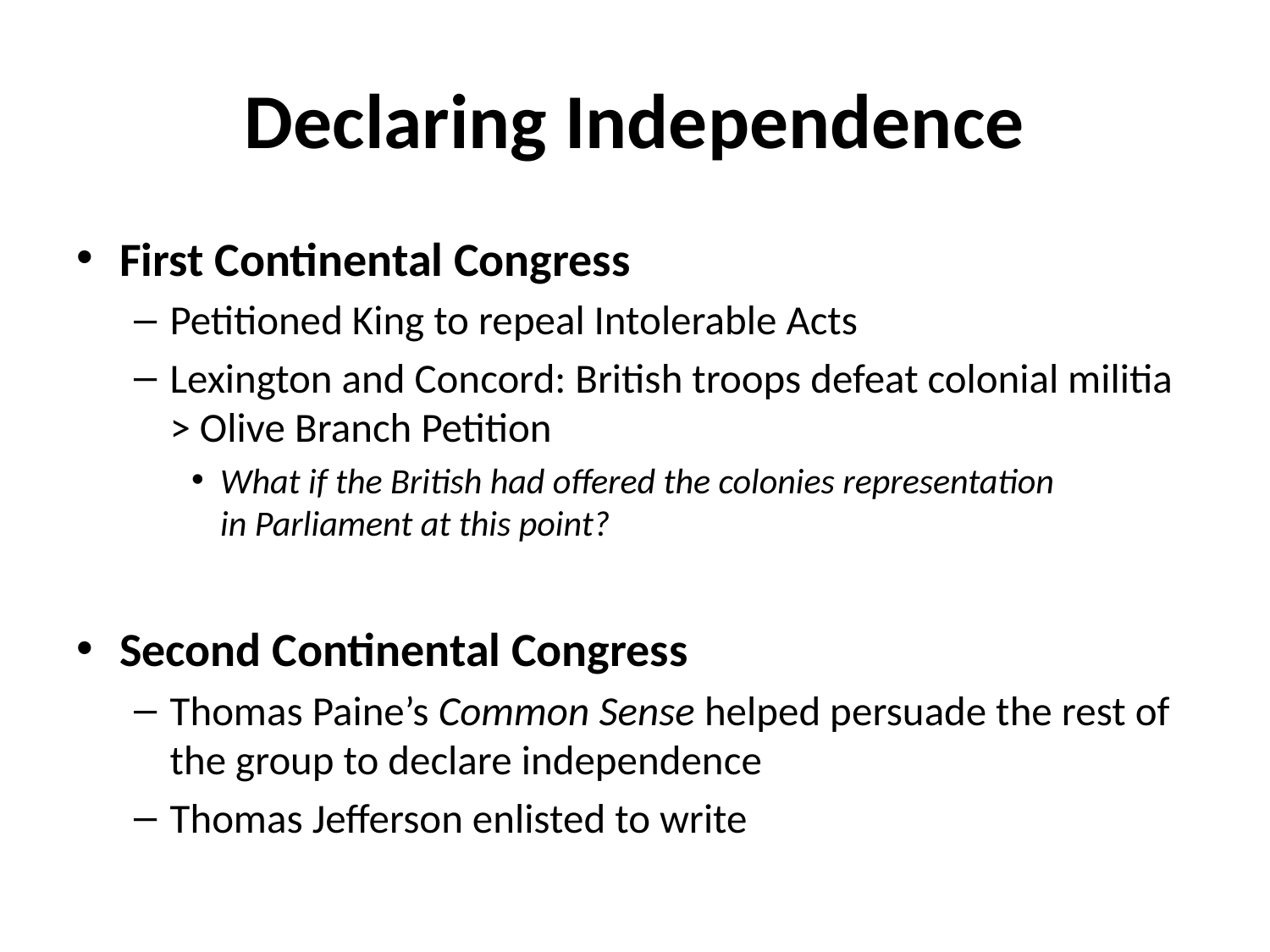

# Declaring Independence
First Continental Congress
Petitioned King to repeal Intolerable Acts
Lexington and Concord: British troops defeat colonial militia > Olive Branch Petition
What if the British had offered the colonies representation
in Parliament at this point?

Second Continental Congress
Thomas Paine’s Common Sense helped persuade the rest of the group to declare independence
Thomas Jefferson enlisted to write